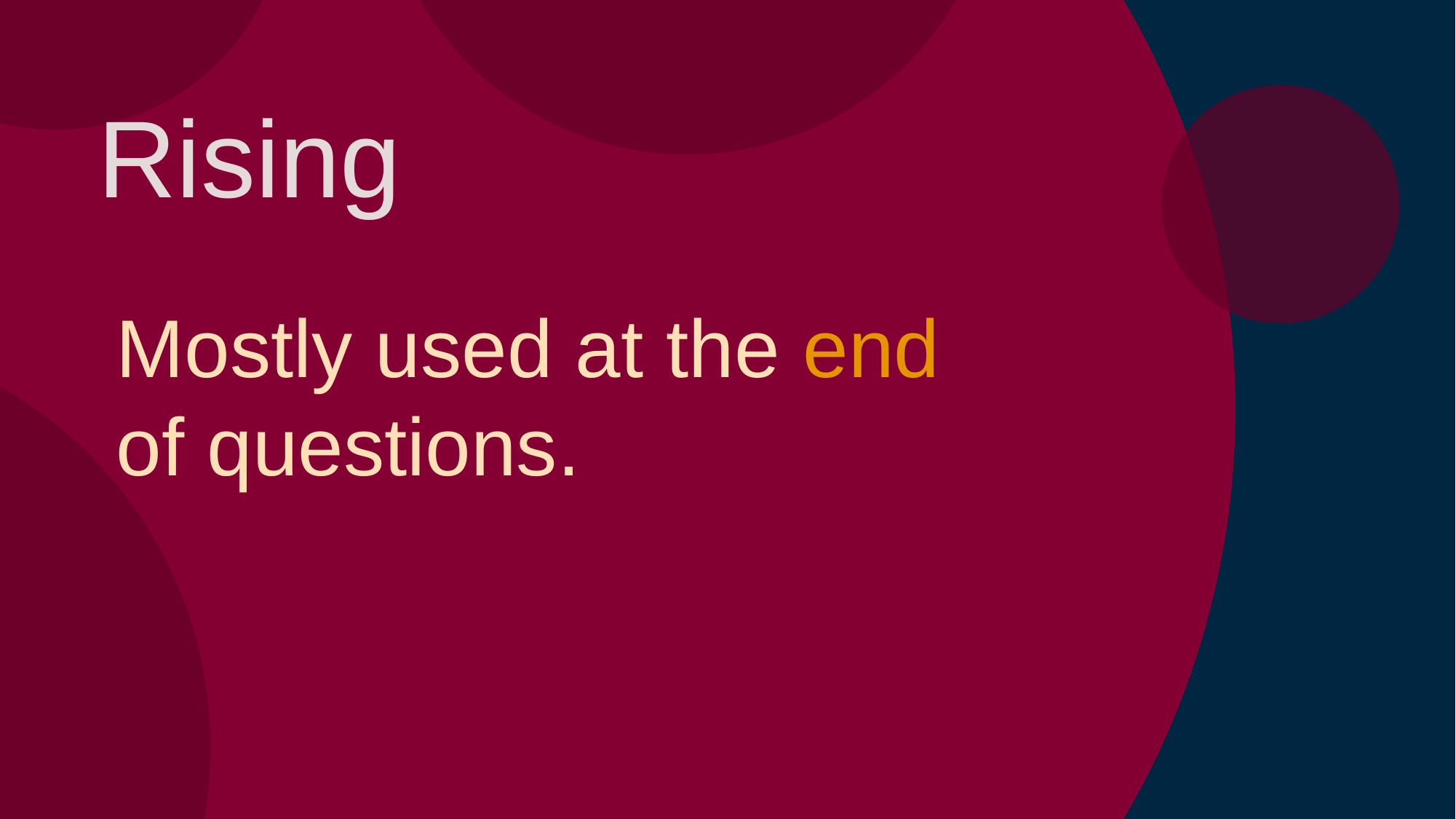

Rising

Mostly used at the end of questions.